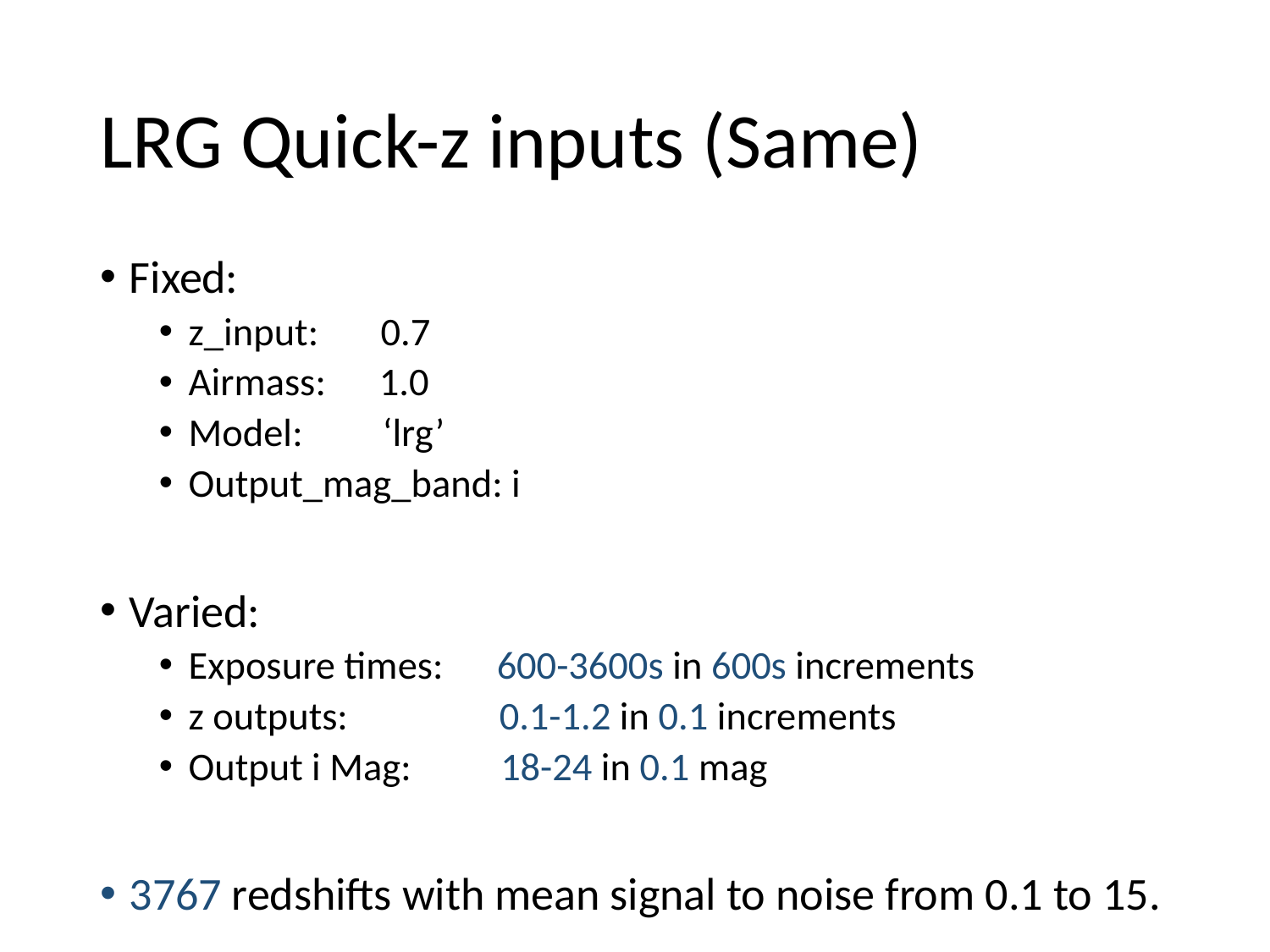

# LRG Quick-z inputs (Same)
Fixed:
z_input:       0.7
Airmass:      1.0
Model:         ‘lrg’
Output_mag_band: i

Varied:
Exposure times:      600-3600s in 600s increments
z outputs:                 0.1-1.2 in 0.1 increments
Output i Mag:          18-24 in 0.1 mag

3767 redshifts with mean signal to noise from 0.1 to 15.